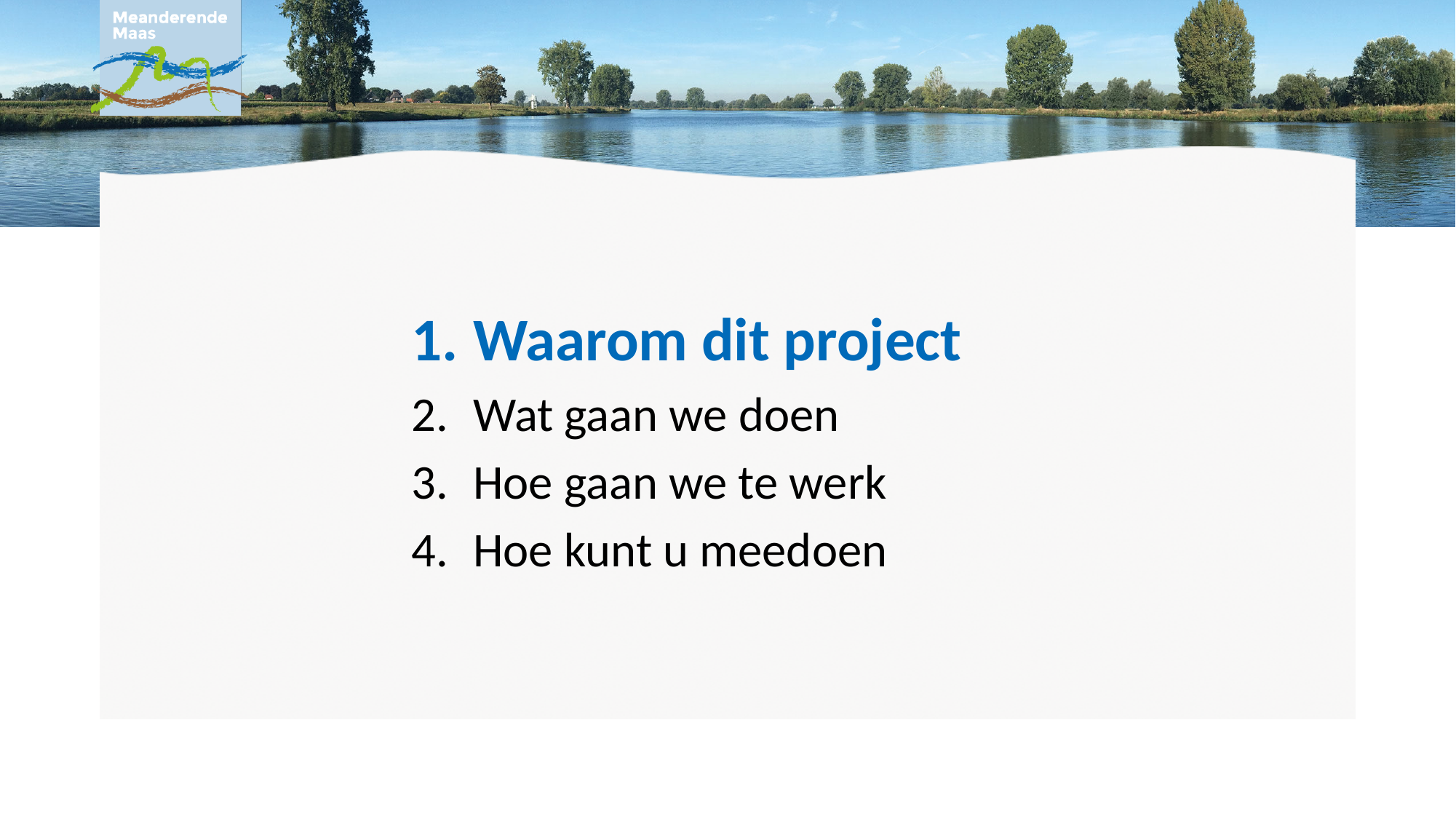

Waarom dit project
Wat gaan we doen
Hoe gaan we te werk
Hoe kunt u meedoen